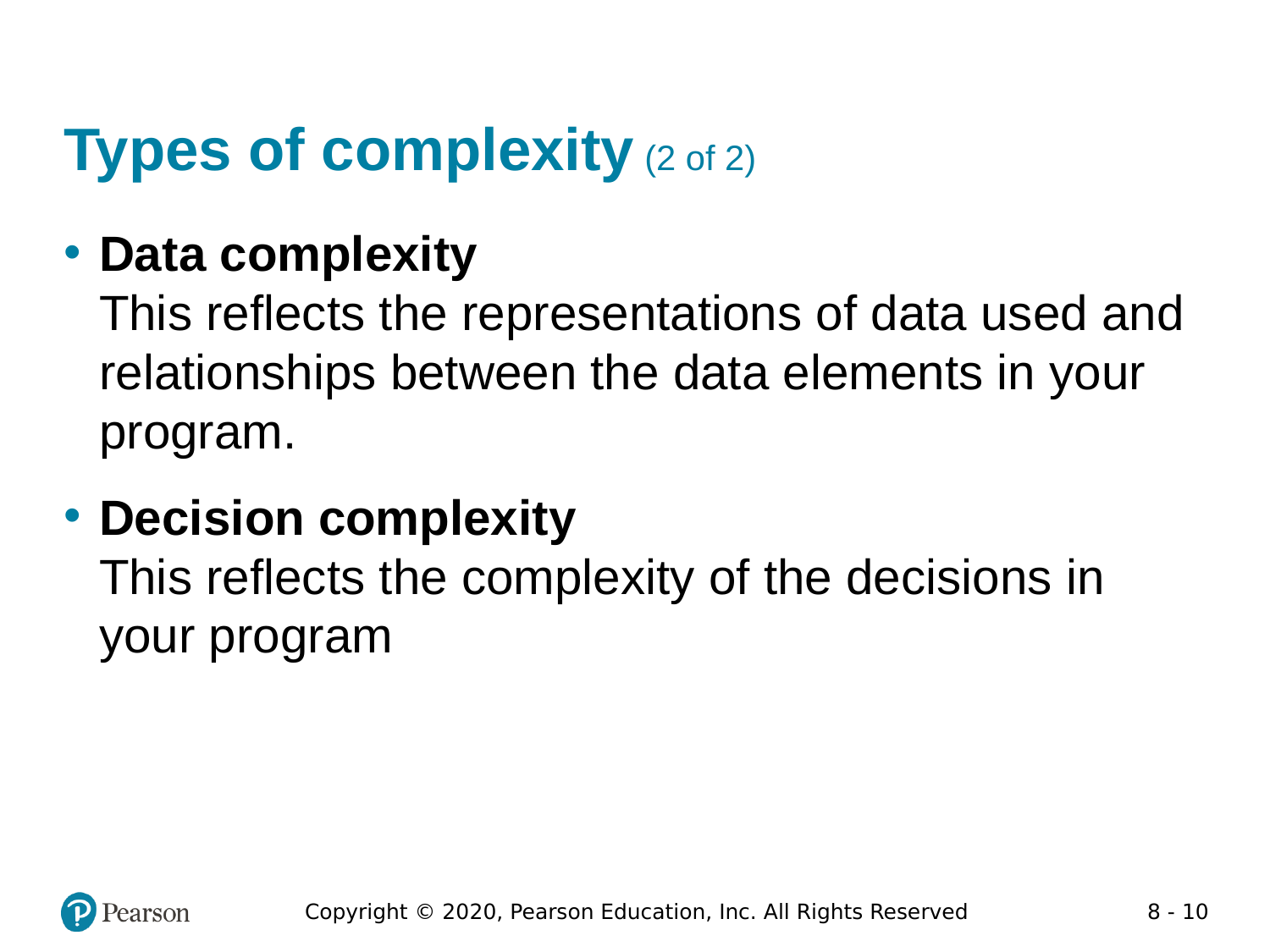

# Types of complexity (2 of 2)
Data complexity
This reflects the representations of data used and relationships between the data elements in your program.
Decision complexity
This reflects the complexity of the decisions in your program